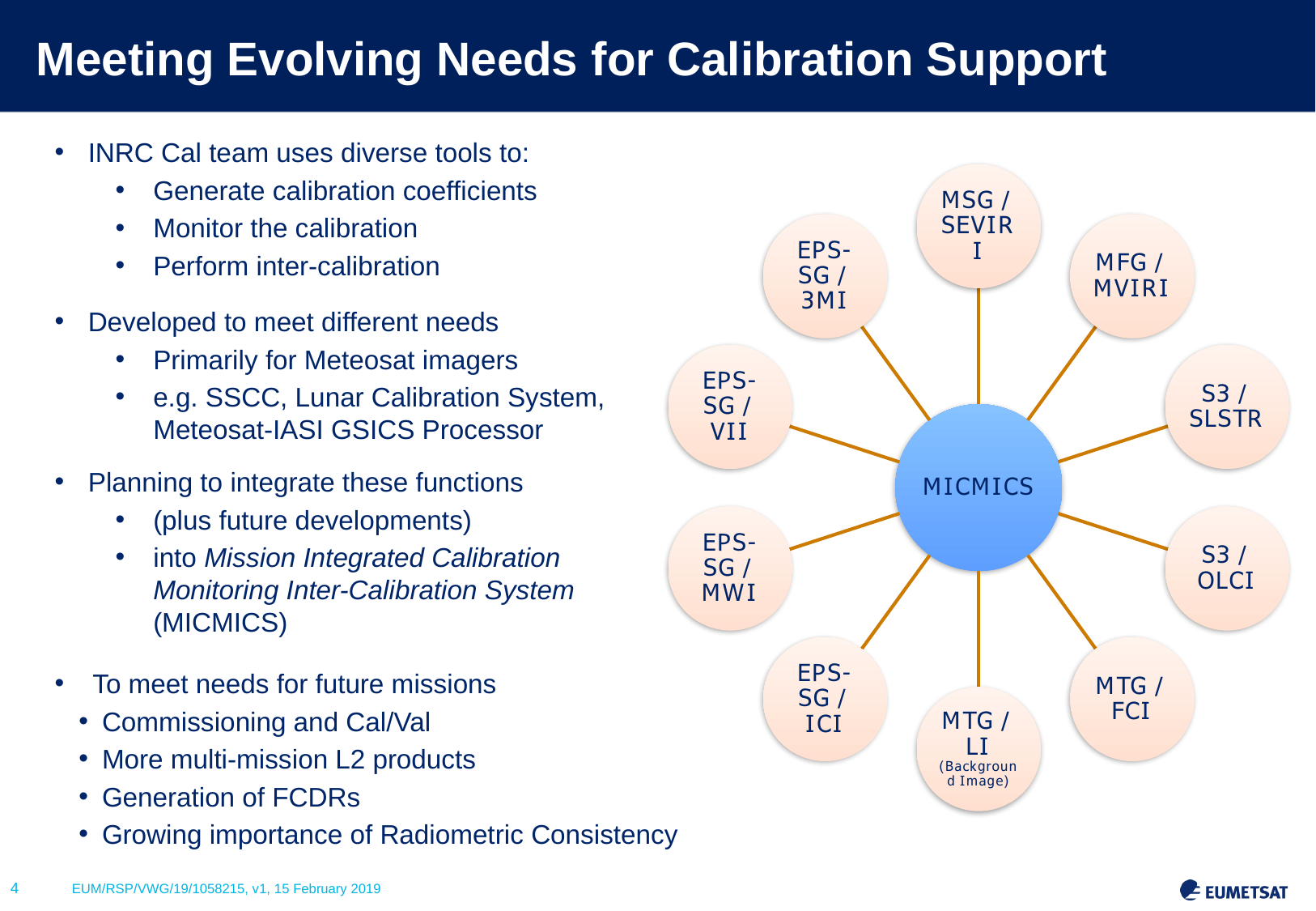

# Meeting Evolving Needs for Calibration Support
INRC Cal team uses diverse tools to:
Generate calibration coefficients
Monitor the calibration
Perform inter-calibration

Developed to meet different needs
Primarily for Meteosat imagers
e.g. SSCC, Lunar Calibration System, Meteosat-IASI GSICS Processor
Planning to integrate these functions
(plus future developments)
into Mission Integrated Calibration Monitoring Inter-Calibration System (MICMICS)

To meet needs for future missions
Commissioning and Cal/Val
More multi-mission L2 products
Generation of FCDRs
Growing importance of Radiometric Consistency
MICMICS

MSG / SEVIRI

MFG / MVIRI

S3 / SLSTR

S3 / OLCI

MTG / FCI

MTG / LI (Background Image)

EPS-SG / ICI

EPS-SG / MWI

EPS-SG / VII

EPS-SG / 3MI